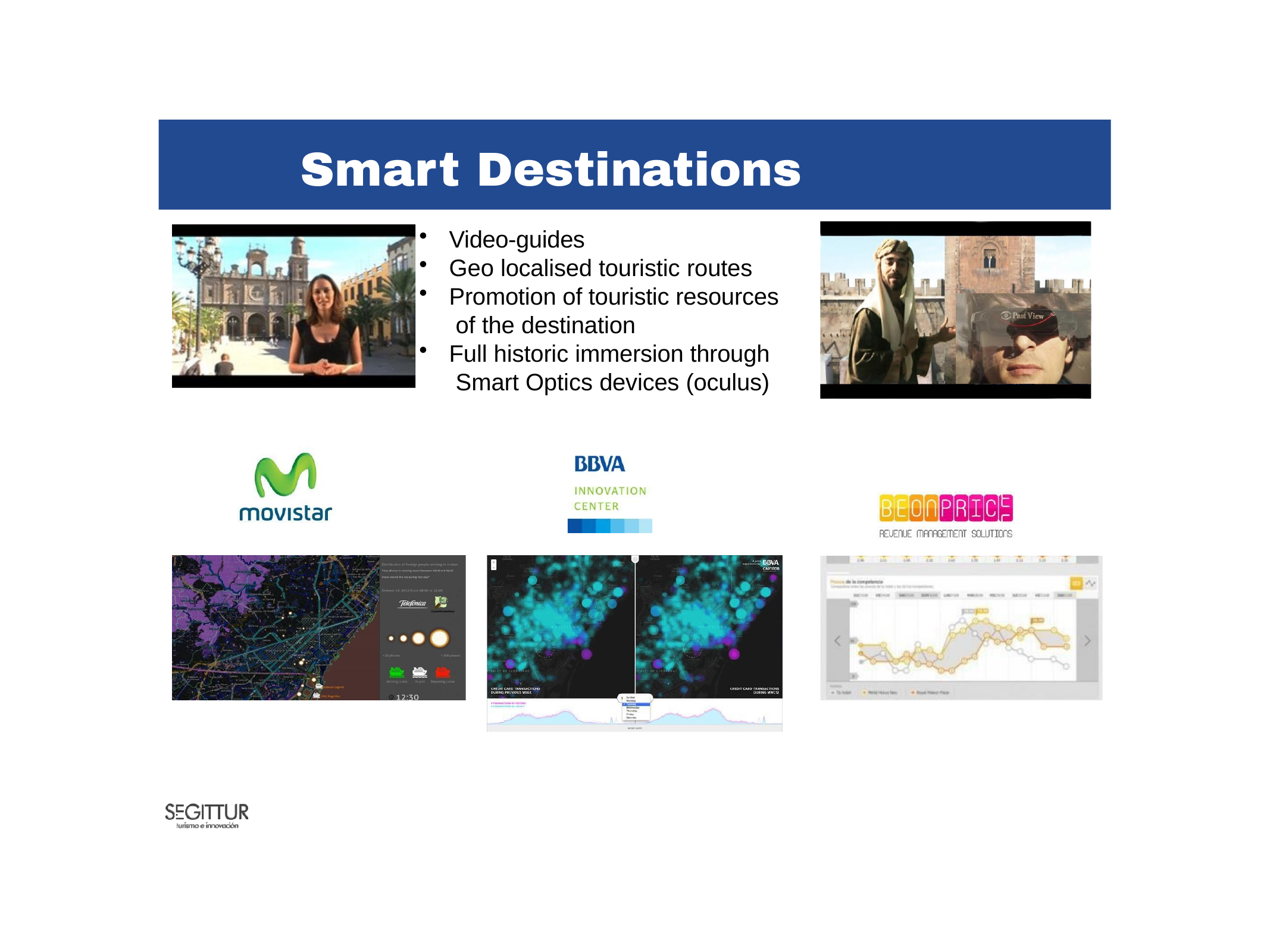

# Smart Destinations

Video-guides
Geo localised touristic routes
Promotion of touristic resources  of the destination
Full historic immersion through  Smart Optics devices (oculus)